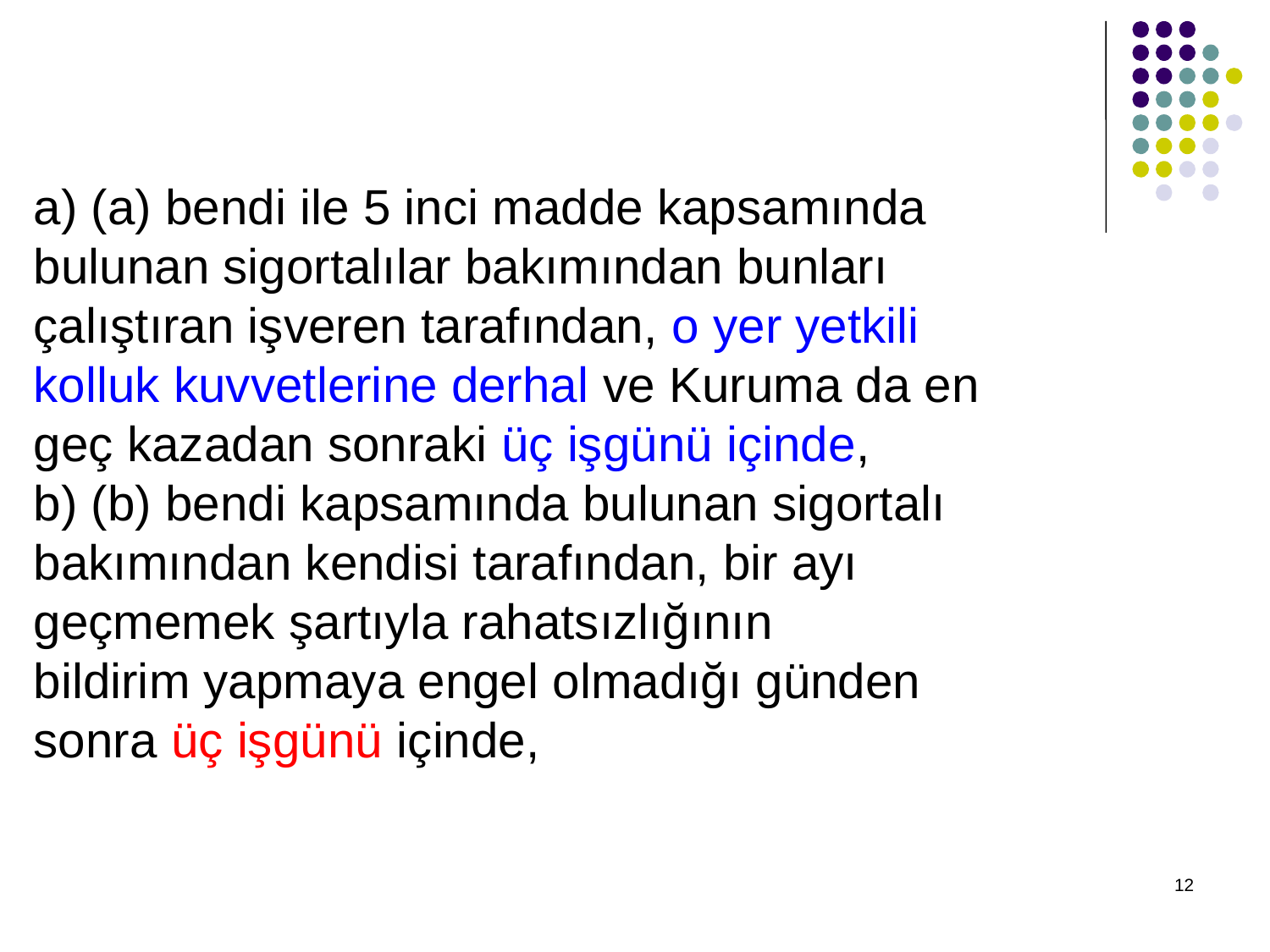

a) (a) bendi ile 5 inci madde kapsamında bulunan sigortalılar bakımından bunları çalıştıran işveren tarafından, o yer yetkili kolluk kuvvetlerine derhal ve Kuruma da en geç kazadan sonraki üç işgünü içinde,
b) (b) bendi kapsamında bulunan sigortalı bakımından kendisi tarafından, bir ayı geçmemek şartıyla rahatsızlığının
bildirim yapmaya engel olmadığı günden sonra üç işgünü içinde,
12